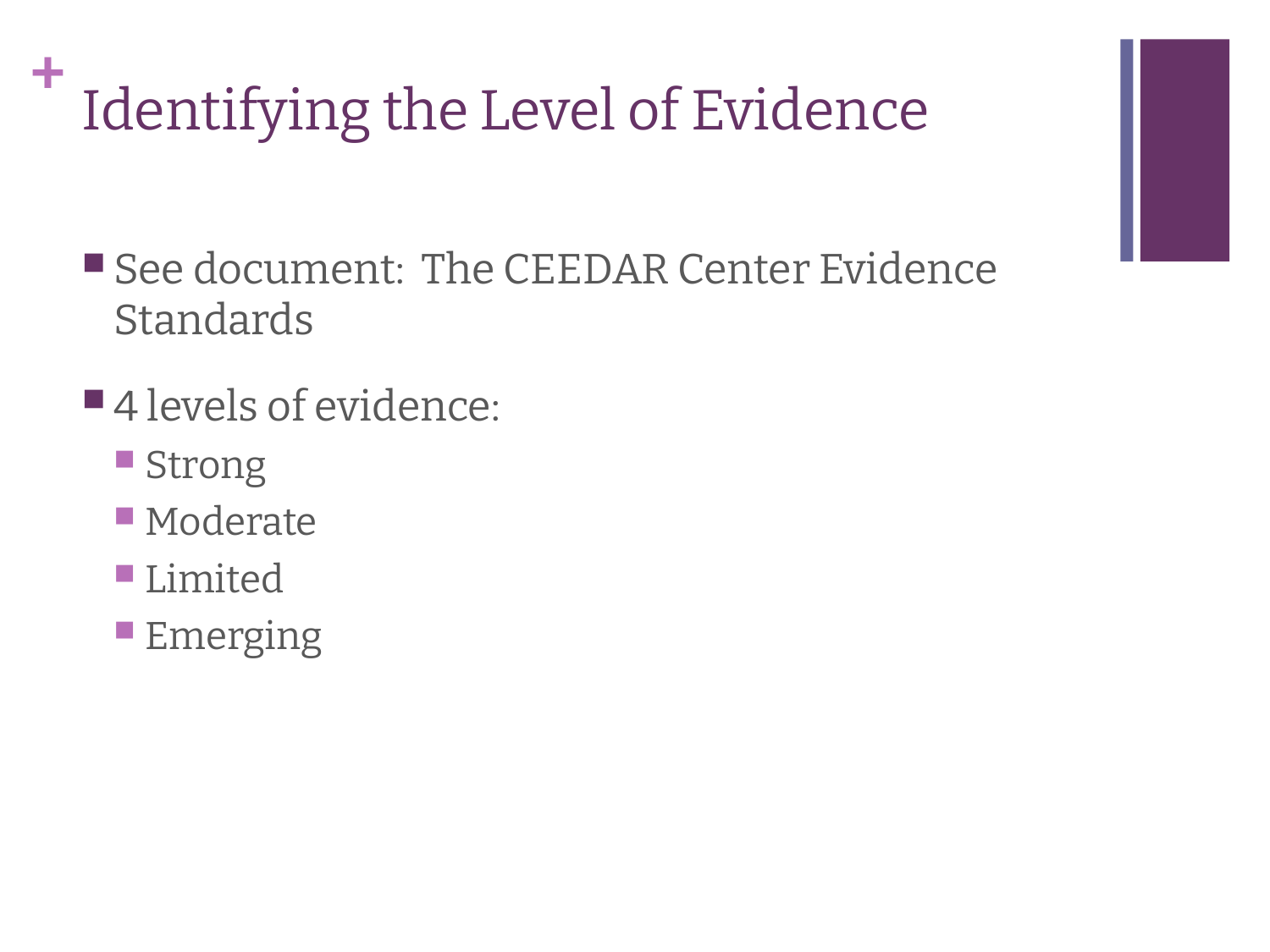

# Identifying the Level of Evidence
See document:  The CEEDAR Center Evidence Standards
4 levels of evidence:
Strong
Moderate
Limited
Emerging